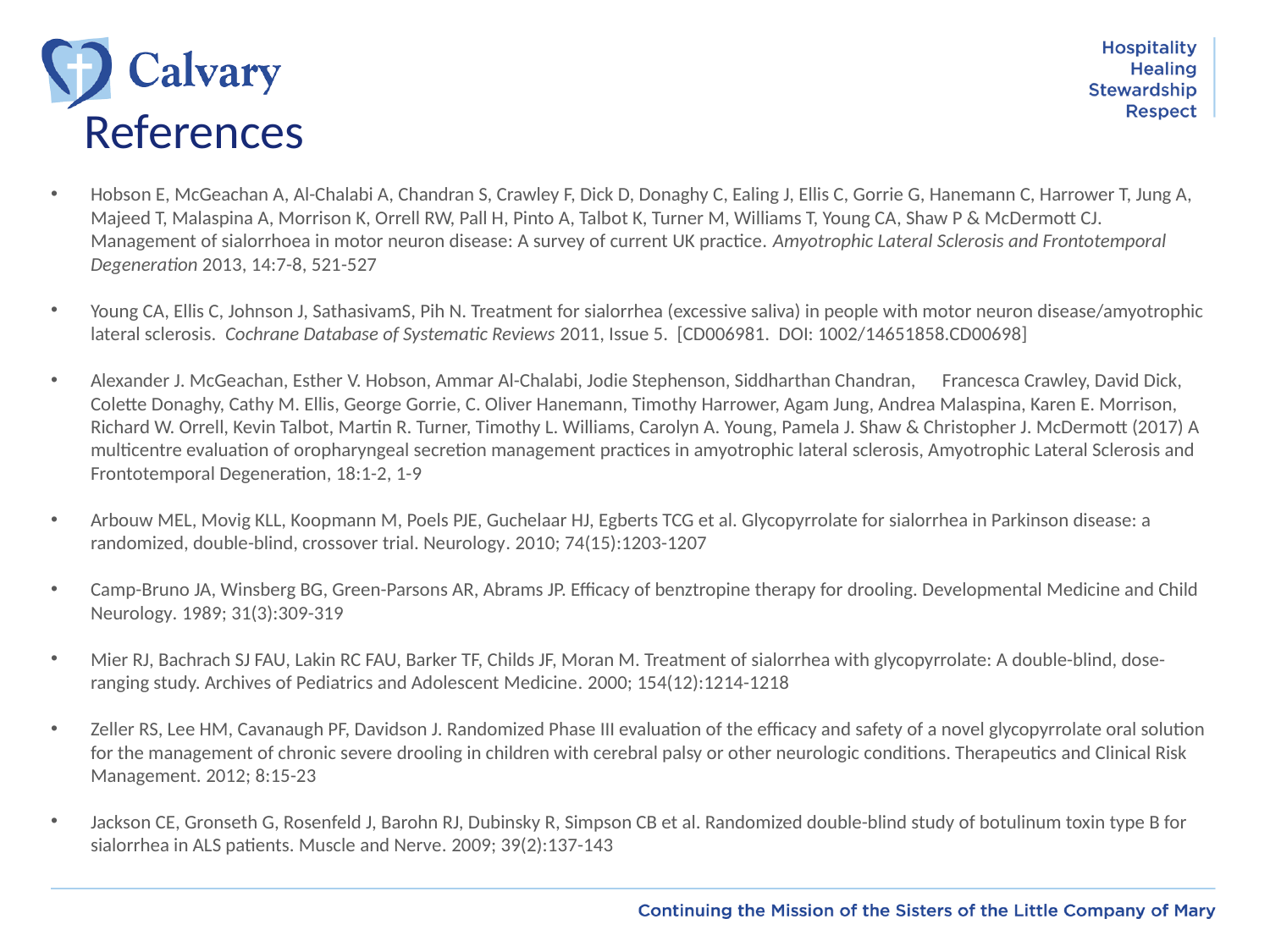

# References

Hobson E, McGeachan A, Al-Chalabi A, Chandran S, Crawley F, Dick D, Donaghy C, Ealing J, Ellis C, Gorrie G, Hanemann C, Harrower T, Jung A, Majeed T, Malaspina A, Morrison K, Orrell RW, Pall H, Pinto A, Talbot K, Turner M, Williams T, Young CA, Shaw P & McDermott CJ.  Management of sialorrhoea in motor neuron disease: A survey of current UK practice. Amyotrophic Lateral Sclerosis and Frontotemporal Degeneration 2013, 14:7-8, 521-527

Young CA, Ellis C, Johnson J, SathasivamS, Pih N. Treatment for sialorrhea (excessive saliva) in people with motor neuron disease/amyotrophic lateral sclerosis.  Cochrane Database of Systematic Reviews 2011, Issue 5.  [CD006981.  DOI: 1002/14651858.CD00698]

Alexander J. McGeachan, Esther V. Hobson, Ammar Al-Chalabi, Jodie Stephenson, Siddharthan Chandran,      Francesca Crawley, David Dick, Colette Donaghy, Cathy M. Ellis, George Gorrie, C. Oliver Hanemann, Timothy Harrower, Agam Jung, Andrea Malaspina, Karen E. Morrison, Richard W. Orrell, Kevin Talbot, Martin R. Turner, Timothy L. Williams, Carolyn A. Young, Pamela J. Shaw & Christopher J. McDermott (2017) A multicentre evaluation of oropharyngeal secretion management practices in amyotrophic lateral sclerosis, Amyotrophic Lateral Sclerosis and Frontotemporal Degeneration, 18:1-2, 1-9

Arbouw MEL, Movig KLL, Koopmann M, Poels PJE, Guchelaar HJ, Egberts TCG et al. Glycopyrrolate for sialorrhea in Parkinson disease: a randomized, double-blind, crossover trial. Neurology. 2010; 74(15):1203-1207

Camp-Bruno JA, Winsberg BG, Green-Parsons AR, Abrams JP. Efficacy of benztropine therapy for drooling. Developmental Medicine and Child Neurology. 1989; 31(3):309-319

Mier RJ, Bachrach SJ FAU, Lakin RC FAU, Barker TF, Childs JF, Moran M. Treatment of sialorrhea with glycopyrrolate: A double-blind, dose-ranging study. Archives of Pediatrics and Adolescent Medicine. 2000; 154(12):1214-1218

Zeller RS, Lee HM, Cavanaugh PF, Davidson J. Randomized Phase III evaluation of the efficacy and safety of a novel glycopyrrolate oral solution for the management of chronic severe drooling in children with cerebral palsy or other neurologic conditions. Therapeutics and Clinical Risk Management. 2012; 8:15-23

Jackson CE, Gronseth G, Rosenfeld J, Barohn RJ, Dubinsky R, Simpson CB et al. Randomized double-blind study of botulinum toxin type B for sialorrhea in ALS patients. Muscle and Nerve. 2009; 39(2):137-143